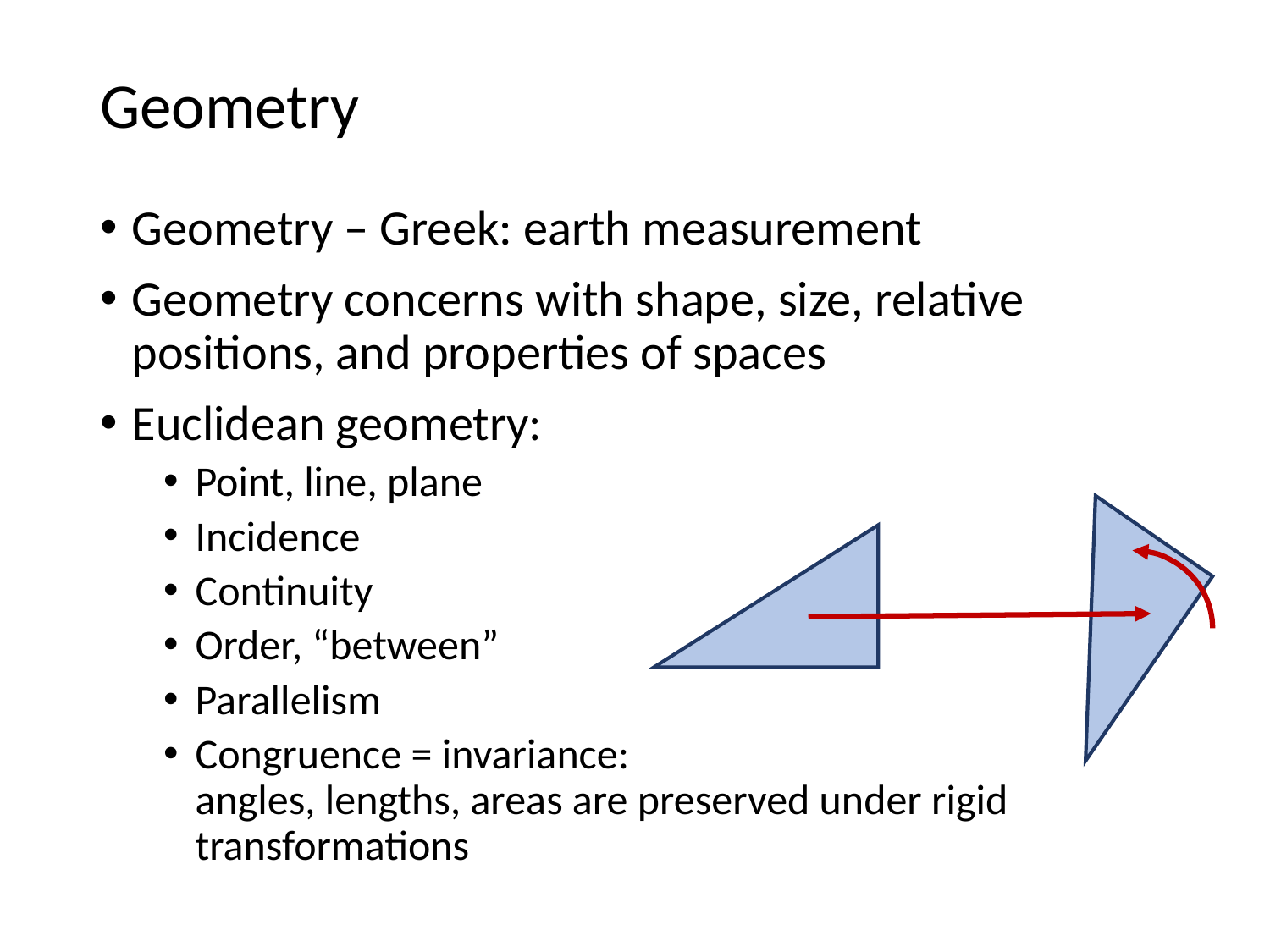

# Geometry
Geometry – Greek: earth measurement
Geometry concerns with shape, size, relative positions, and properties of spaces
Euclidean geometry:
Point, line, plane
Incidence
Continuity
Order, “between”
Parallelism
Congruence = invariance:
angles, lengths, areas are preserved under rigid transformations